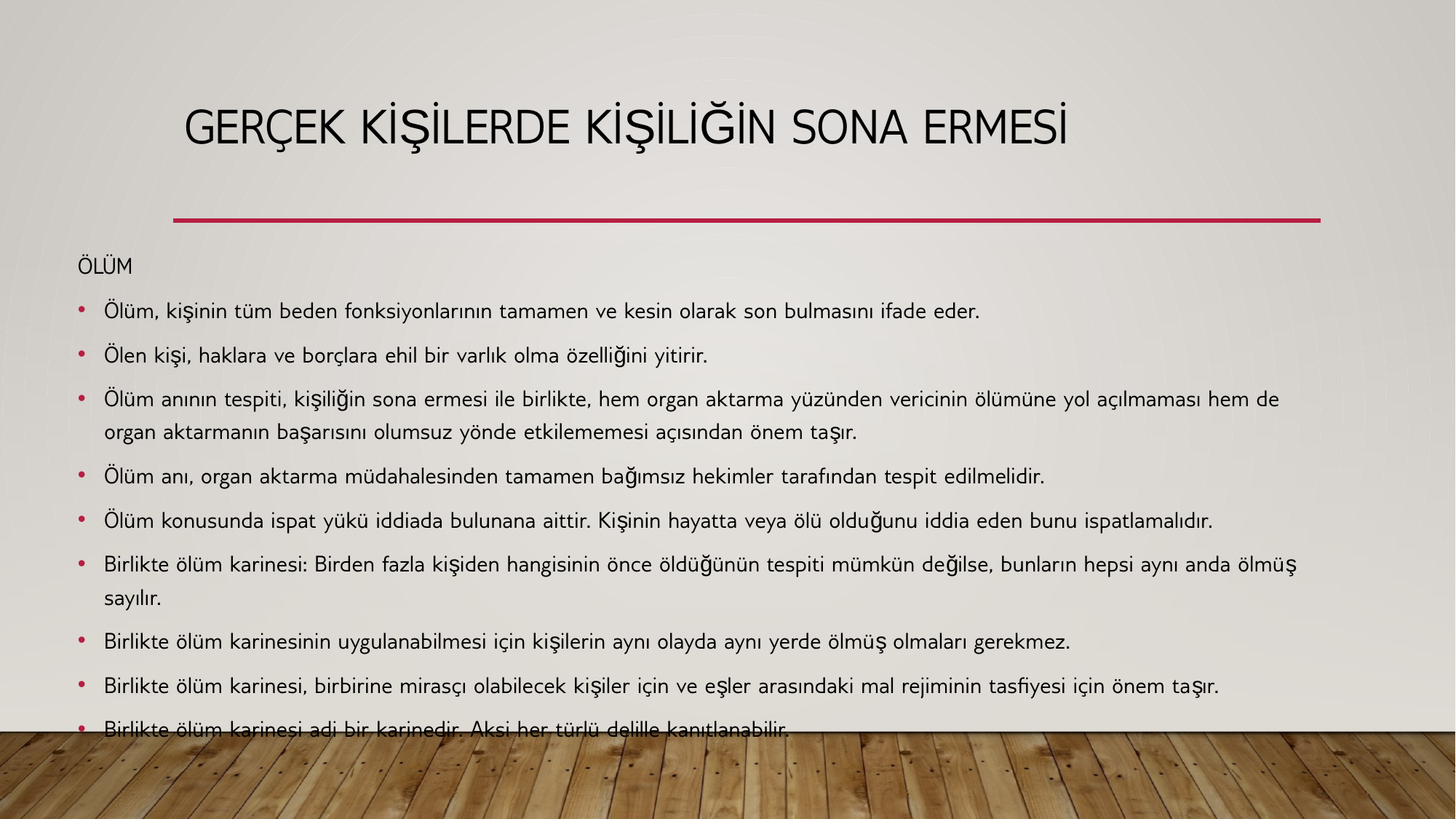

# GERÇEK KİŞİLERDE KİŞİLİĞİN SONA ERMESİ
ÖLÜM
Ölüm, kişinin tüm beden fonksiyonlarının tamamen ve kesin olarak son bulmasını ifade eder.
Ölen kişi, haklara ve borçlara ehil bir varlık olma özelliğini yitirir.
Ölüm anının tespiti, kişiliğin sona ermesi ile birlikte, hem organ aktarma yüzünden vericinin ölümüne yol açılmaması hem de organ aktarmanın başarısını olumsuz yönde etkilememesi açısından önem taşır.
Ölüm anı, organ aktarma müdahalesinden tamamen bağımsız hekimler tarafından tespit edilmelidir.
Ölüm konusunda ispat yükü iddiada bulunana aittir. Kişinin hayatta veya ölü olduğunu iddia eden bunu ispatlamalıdır.
Birlikte ölüm karinesi: Birden fazla kişiden hangisinin önce öldüğünün tespiti mümkün değilse, bunların hepsi aynı anda ölmüş sayılır.
Birlikte ölüm karinesinin uygulanabilmesi için kişilerin aynı olayda aynı yerde ölmüş olmaları gerekmez.
Birlikte ölüm karinesi, birbirine mirasçı olabilecek kişiler için ve eşler arasındaki mal rejiminin tasfiyesi için önem taşır.
Birlikte ölüm karinesi adi bir karinedir. Aksi her türlü delille kanıtlanabilir.